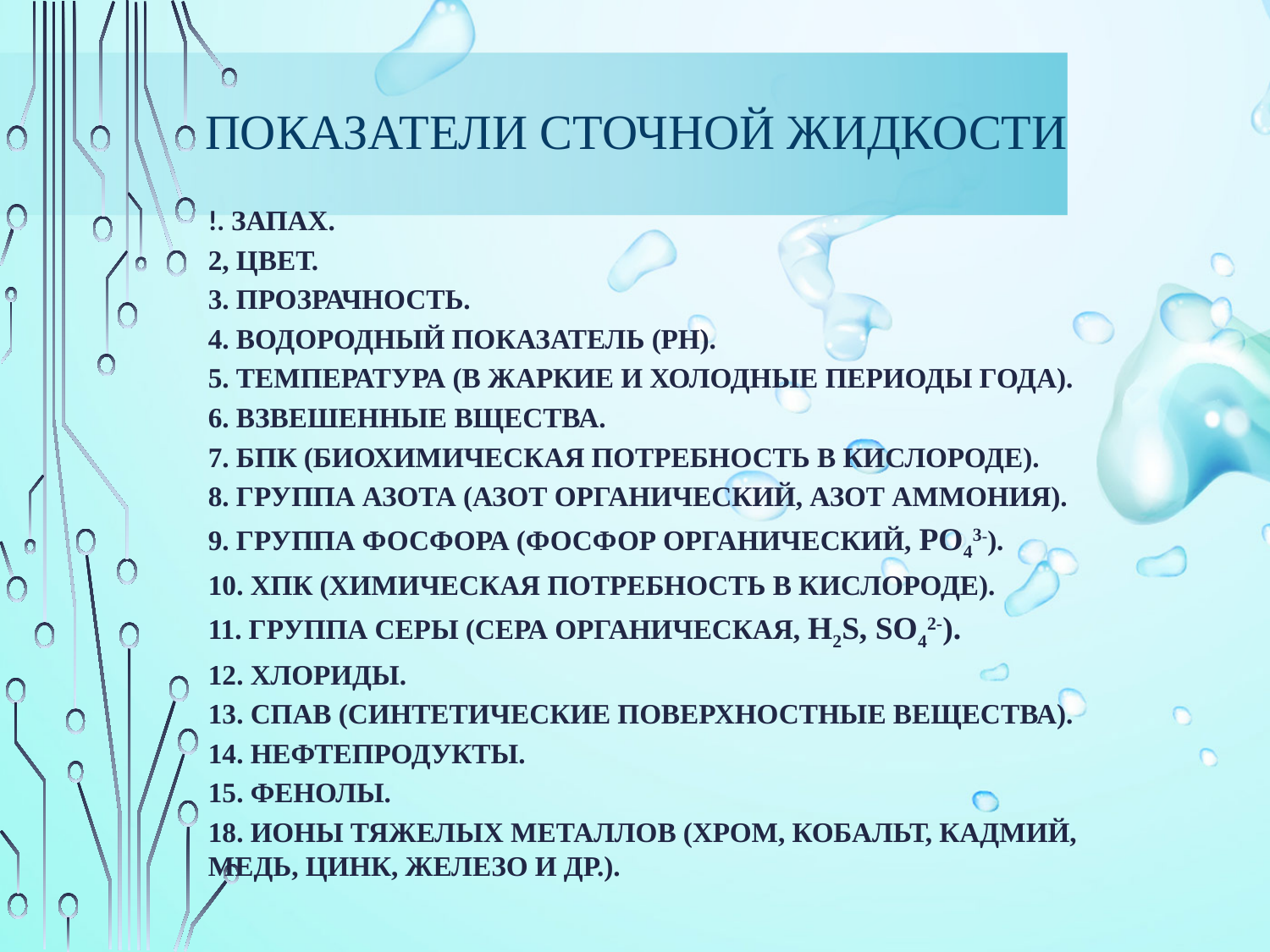

# ПОКАЗАТЕЛИ СТОЧНОЙ ЖИДКОСТИ
!. ЗАПАХ.
2, цвЕТ.
3. ПРОЗРАЧНОСТь.
4. ВОДОРОДНЫЙ ПОКАЗАТЕЛЬ (рН).
5. ТЕМПЕРАТУРА (в жаркие и холодные периоды года).
6. ВЗВЕШЕННЫЕ ВЩЕСТВА.
7. БПК (биохимическая потребность в кислороде).
8. ГРУППА АЗОТА (азот органический, азот аммония).
9. ГРУППА ФОСФОРА (фосфор органический, PO43-).
10. ХПК (химическая потребность в кислороде).
11. ГРУППА СЕРЫ (Сера органическая, H2S, SO42-).
12. ХЛОРИДЫ.
13. СПАВ (синтетические поверхностные вещества).
14. НЕФТЕПРОДУКТЫ.
15. ФЕНОЛЫ.
18. ИОНЫ ТЯЖЕЛЫХ МЕТАЛЛОВ (хром, кобальт, кадмий, медь, цинк, железо и др.).